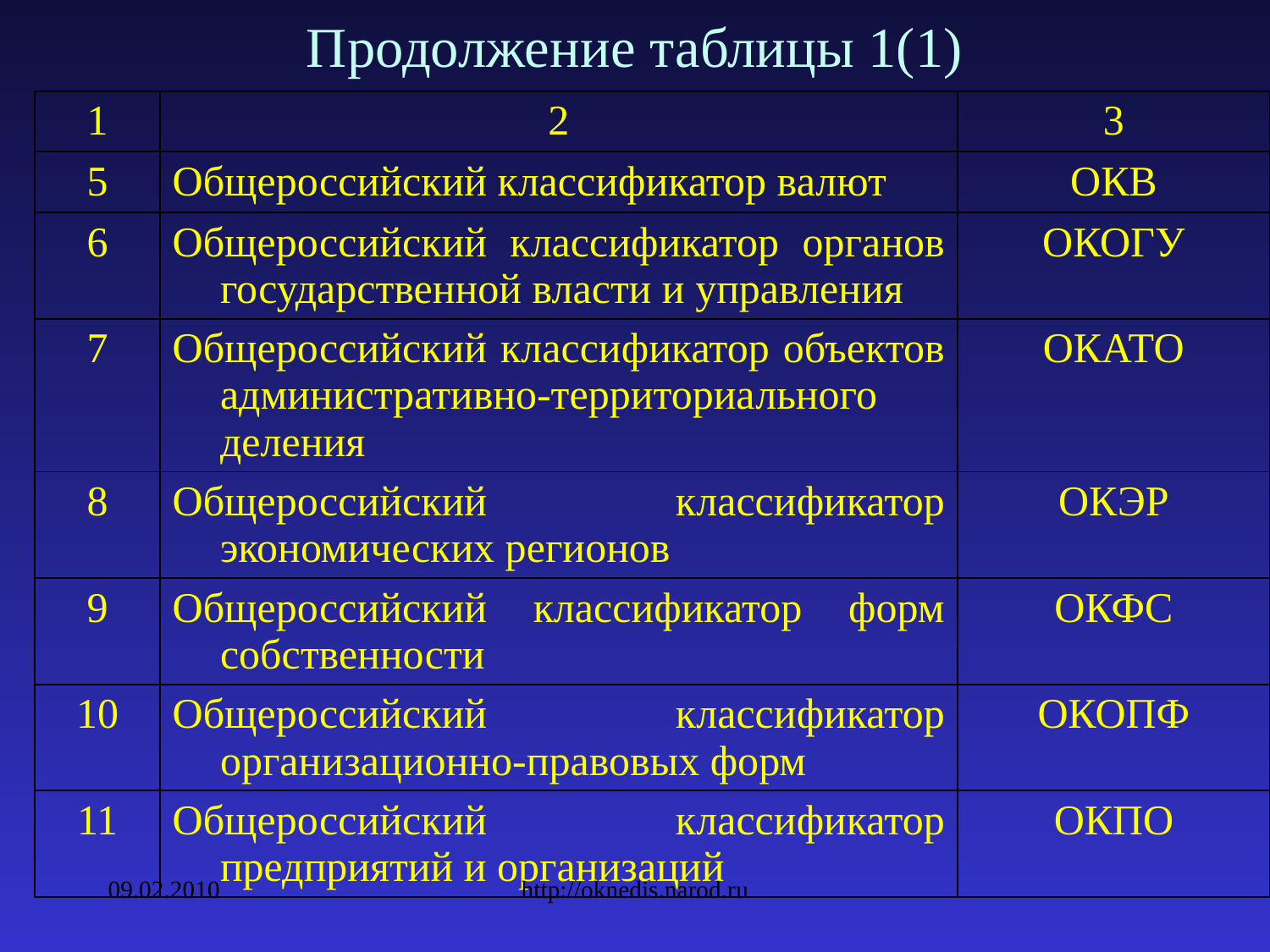

# Продолжение таблицы 1(1)
| 1 | 2 | 3 |
| --- | --- | --- |
| 5 | Общероссийский классификатор валют | ОКВ |
| 6 | Общероссийский классификатор органов государственной власти и управления | ОКОГУ |
| 7 | Общероссийский классификатор объектов административно-территориального деления | ОКАТО |
| 8 | Общероссийский классификатор экономических регионов | ОКЭР |
| 9 | Общероссийский классификатор форм собственности | ОКФС |
| 10 | Общероссийский классификатор организационно-правовых форм | ОКОПФ |
| 11 | Общероссийский классификатор предприятий и организаций | ОКПО |

09.02.2010
http://oknedis.narod.ru